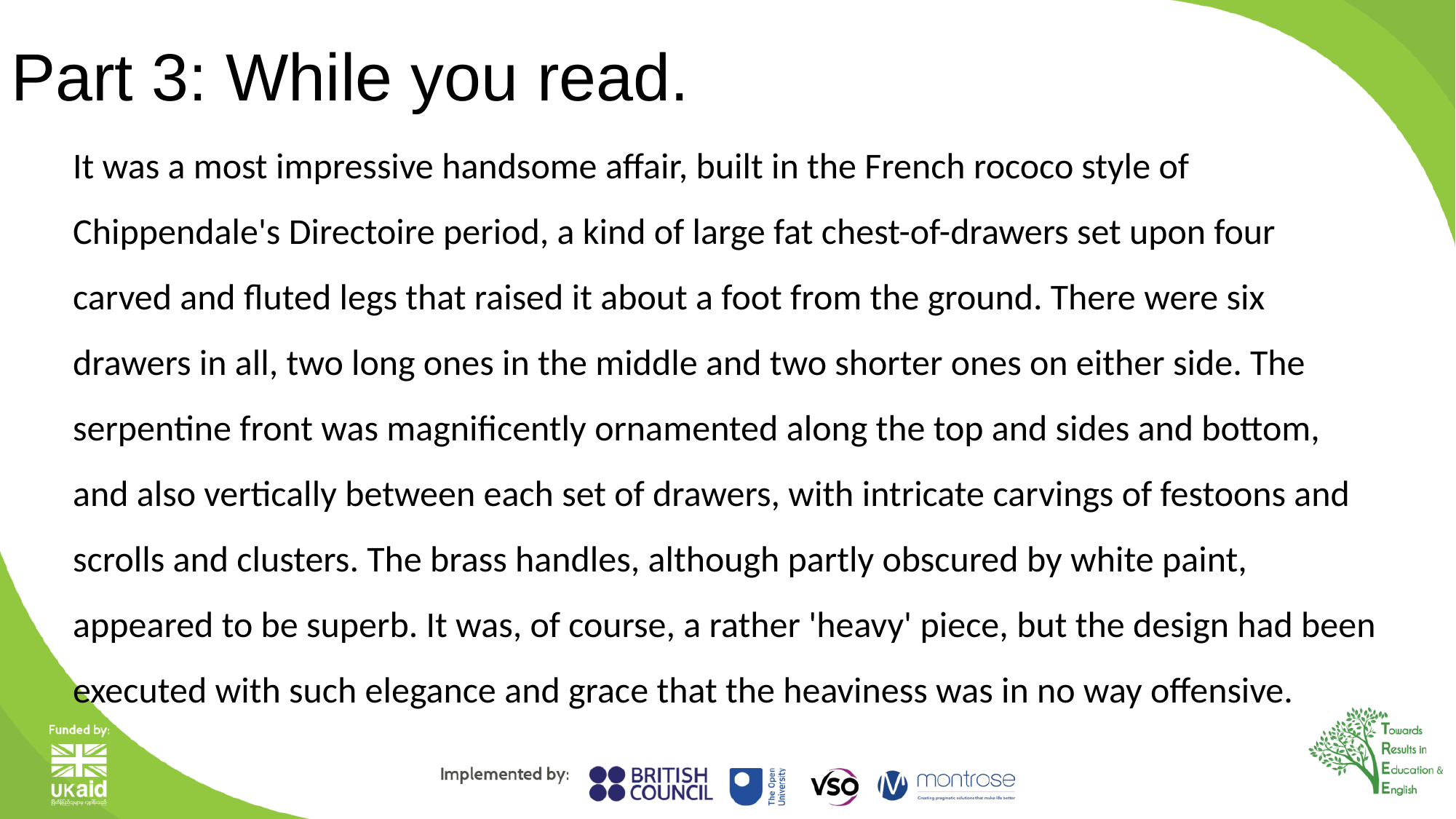

# Part 3: While you read.
It was a most impressive handsome affair, built in the French rococo style of Chippendale's Directoire period, a kind of large fat chest-of-drawers set upon four carved and fluted legs that raised it about a foot from the ground. There were six drawers in all, two long ones in the middle and two shorter ones on either side. The serpentine front was magnificently ornamented along the top and sides and bottom, and also vertically between each set of drawers, with intricate carvings of festoons and scrolls and clusters. The brass handles, although partly obscured by white paint, appeared to be superb. It was, of course, a rather 'heavy' piece, but the design had been executed with such elegance and grace that the heaviness was in no way offensive.